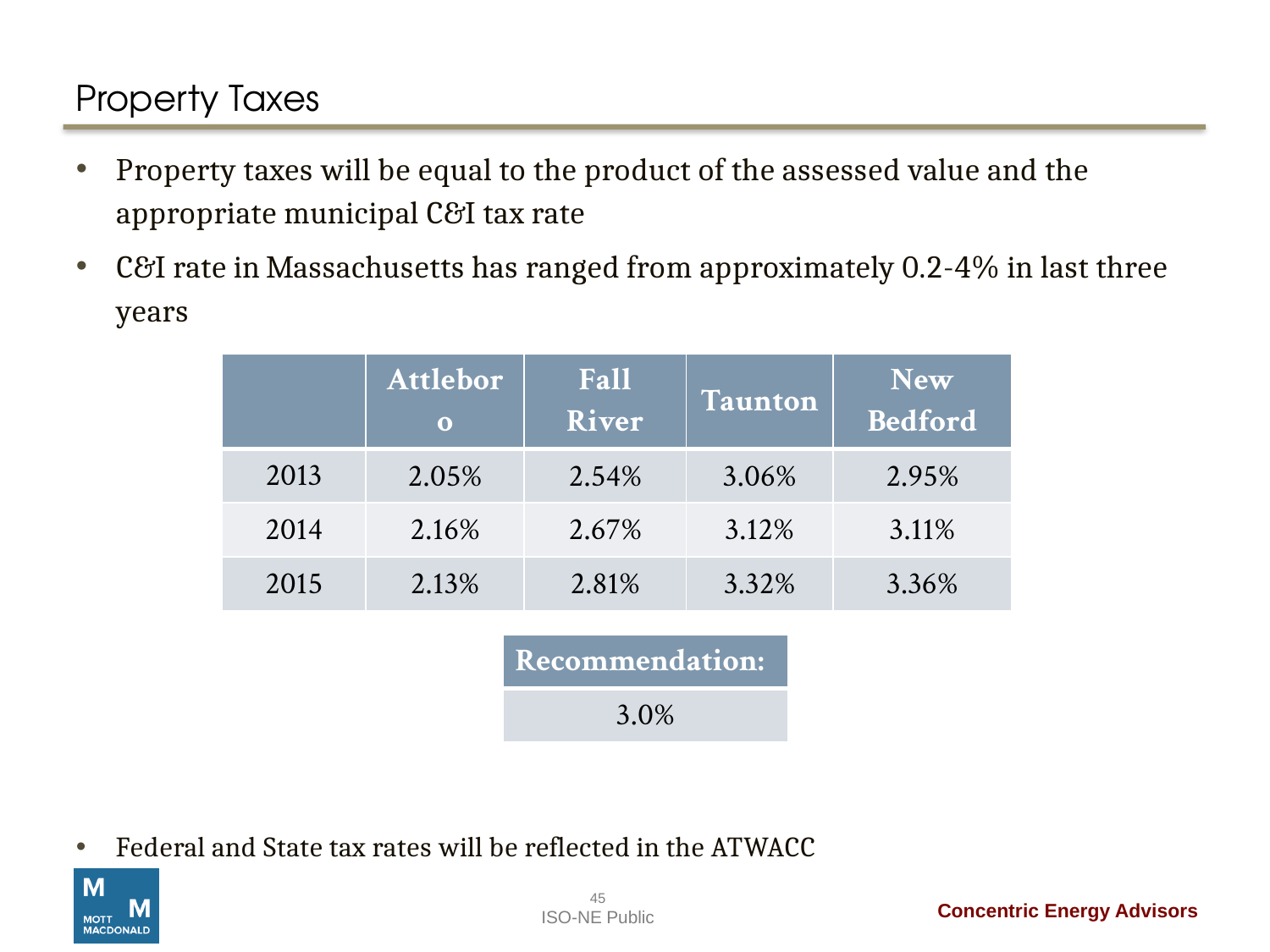

# Property Taxes
Property taxes will be equal to the product of the assessed value and the appropriate municipal C&I tax rate
C&I rate in Massachusetts has ranged from approximately 0.2-4% in last three years

Federal and State tax rates will be reflected in the ATWACC
|  | Attleboro | Fall River | Taunton | New Bedford |
| --- | --- | --- | --- | --- |
| 2013 | 2.05% | 2.54% | 3.06% | 2.95% |
| 2014 | 2.16% | 2.67% | 3.12% | 3.11% |
| 2015 | 2.13% | 2.81% | 3.32% | 3.36% |
| Recommendation: |
| --- |
| 3.0% |